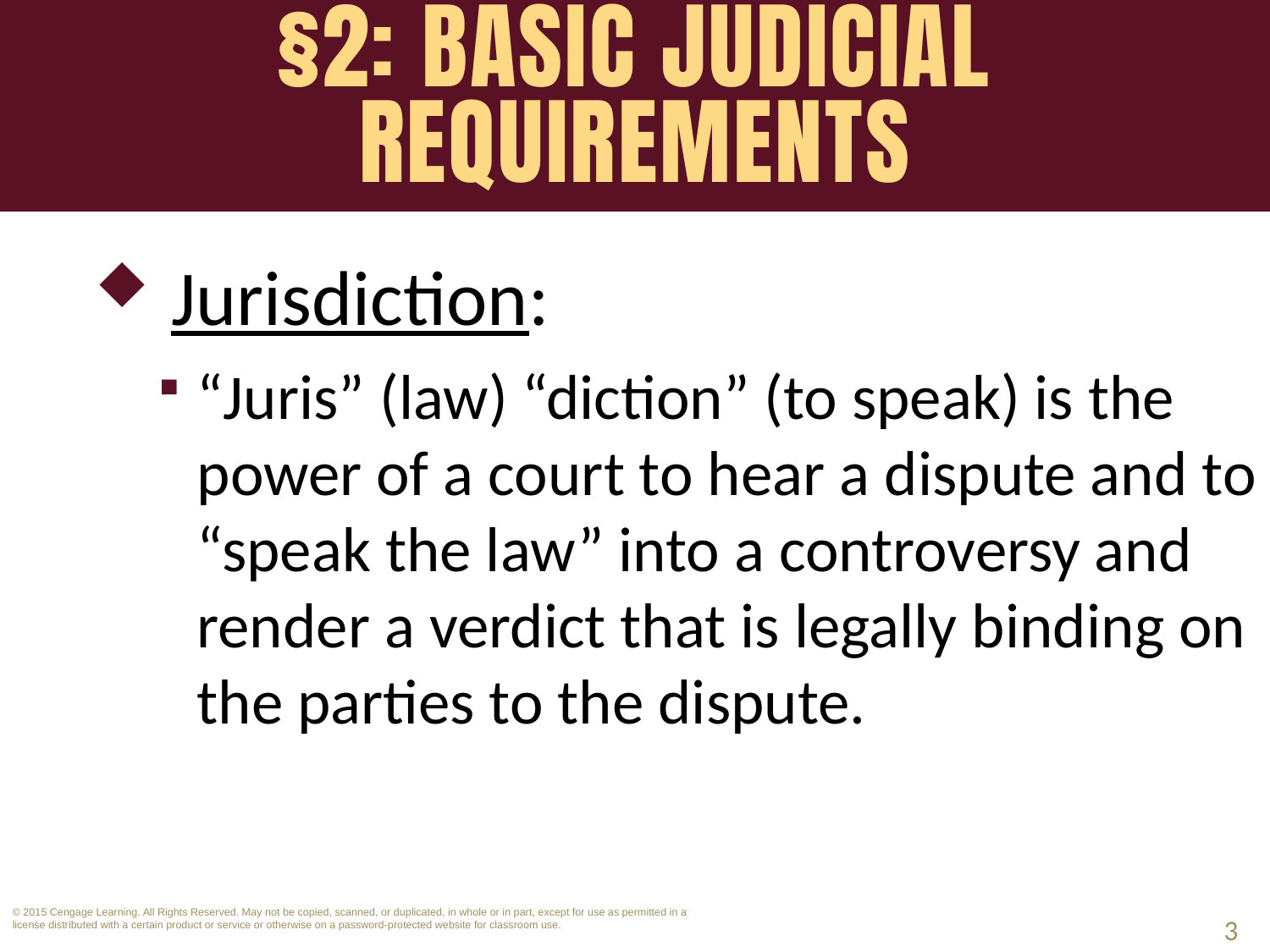

# §2: Basic Judicial Requirements
 Jurisdiction:
“Juris” (law) “diction” (to speak) is the power of a court to hear a dispute and to “speak the law” into a controversy and render a verdict that is legally binding on the parties to the dispute.
3